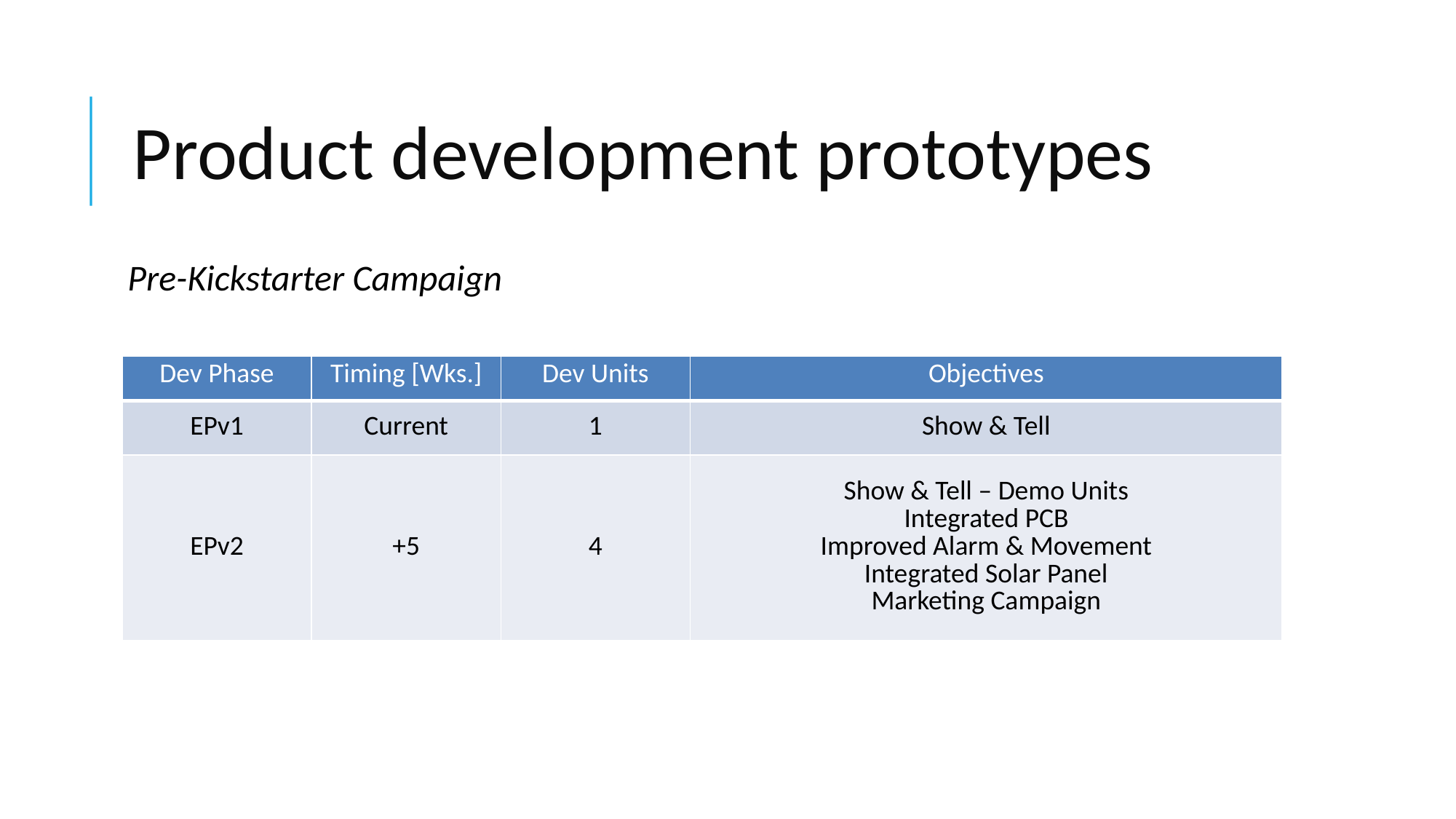

Product development prototypes
Pre-Kickstarter Campaign
| Dev Phase | Timing [Wks.] | Dev Units | Objectives |
| --- | --- | --- | --- |
| EPv1 | Current | 1 | Show & Tell |
| EPv2 | +5 | 4 | Show & Tell – Demo Units Integrated PCB Improved Alarm & Movement Integrated Solar Panel Marketing Campaign |